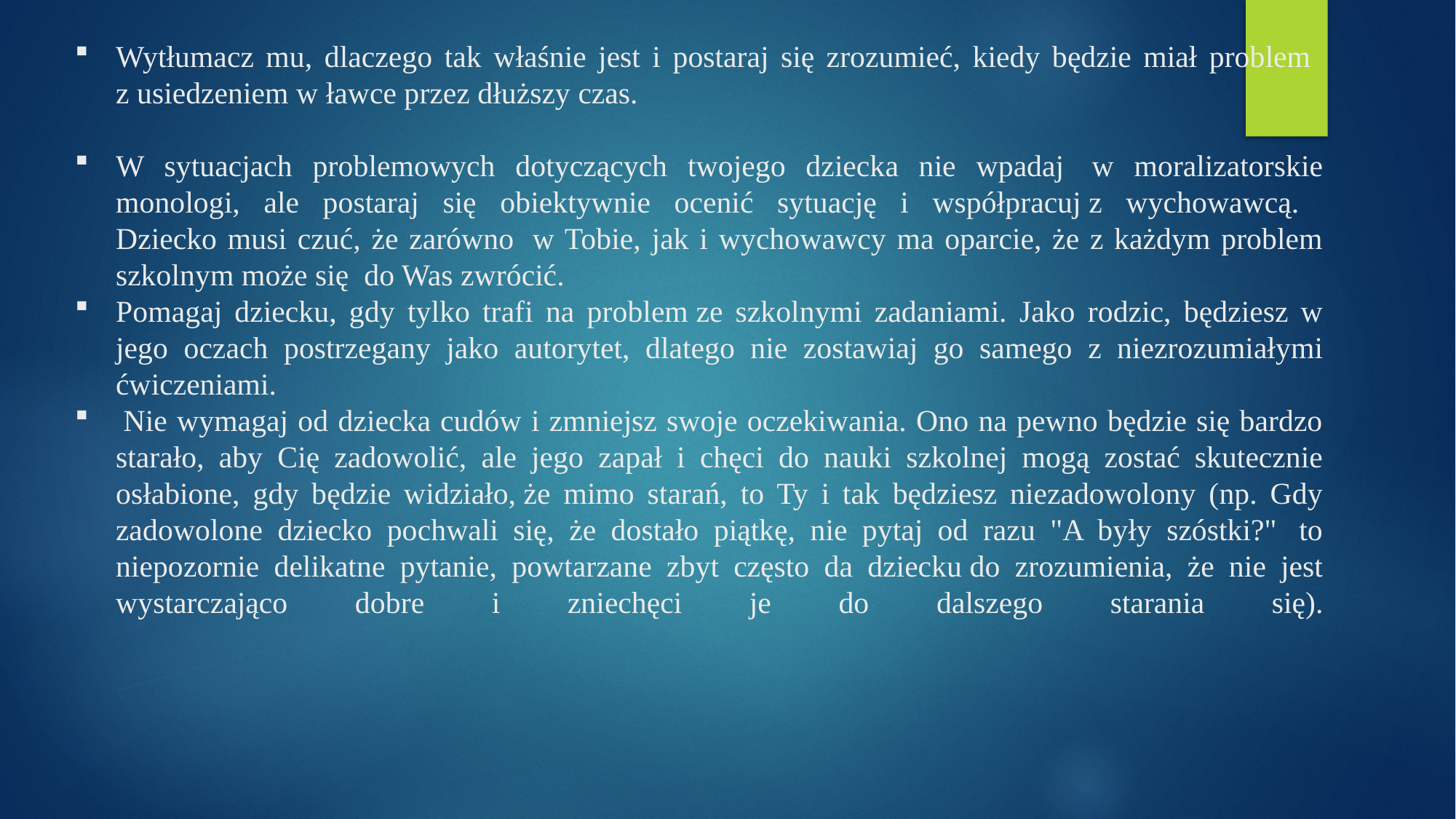

# Wytłumacz mu, dlaczego tak właśnie jest i postaraj się zrozumieć, kiedy będzie miał problem z usiedzeniem w ławce przez dłuższy czas.

W sytuacjach problemowych dotyczących twojego dziecka nie wpadaj  w moralizatorskie monologi, ale postaraj się obiektywnie ocenić sytuację i współpracuj z wychowawcą.
Dziecko musi czuć, że zarówno  w Tobie, jak i wychowawcy ma oparcie, że z każdym problem szkolnym może się  do Was zwrócić.
Pomagaj dziecku, gdy tylko trafi na problem ze szkolnymi zadaniami. Jako rodzic, będziesz w jego oczach postrzegany jako autorytet, dlatego nie zostawiaj go samego z niezrozumiałymi ćwiczeniami.
 Nie wymagaj od dziecka cudów i zmniejsz swoje oczekiwania. Ono na pewno będzie się bardzo starało, aby Cię zadowolić, ale jego zapał i chęci do nauki szkolnej mogą zostać skutecznie osłabione, gdy będzie widziało, że mimo starań, to Ty i tak będziesz niezadowolony (np. Gdy zadowolone dziecko pochwali się, że dostało piątkę, nie pytaj od razu "A były szóstki?"  to niepozornie delikatne pytanie, powtarzane zbyt często da dziecku do zrozumienia, że nie jest wystarczająco dobre i zniechęci je do dalszego starania się).